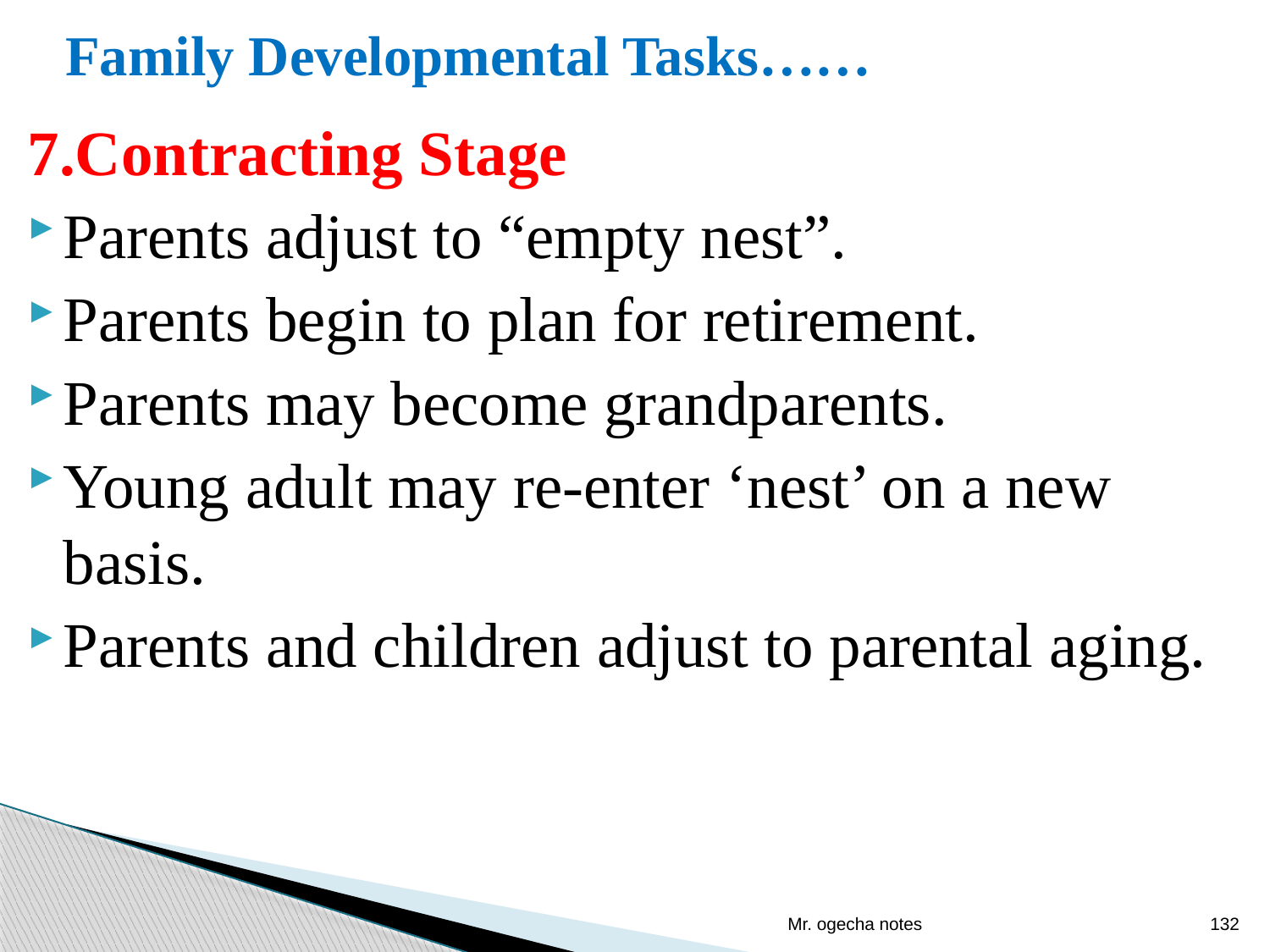

# Family Developmental Tasks……
7.Contracting Stage
Parents adjust to “empty nest”.
Parents begin to plan for retirement.
Parents may become grandparents.
Young adult may re-enter ‘nest’ on a new basis.
Parents and children adjust to parental aging.
Mr. ogecha notes
132